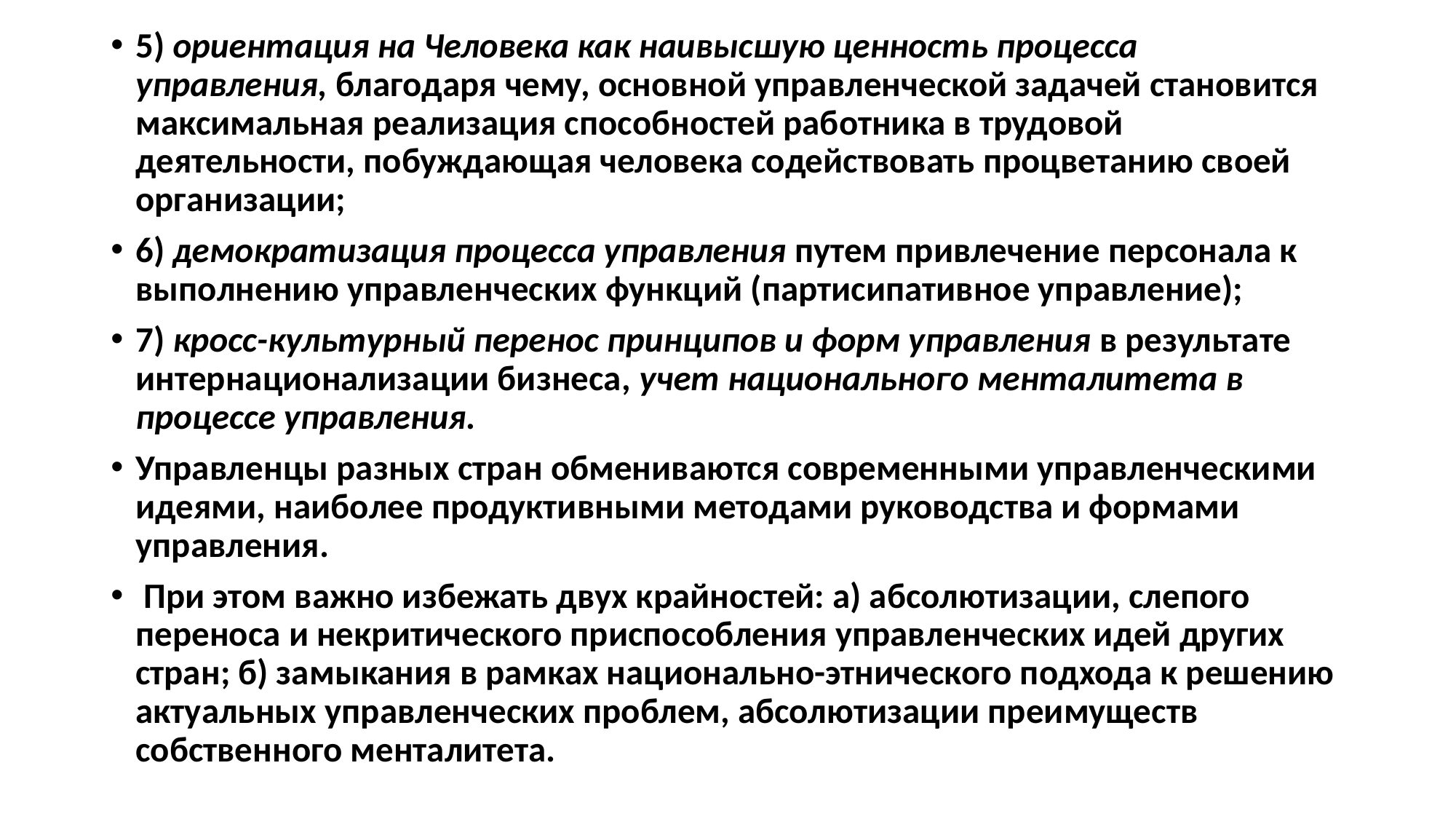

5) ориентация на Человека как наивысшую ценность процесса управления, благодаря чему, основной управленческой задачей становится максимальная реализация способностей работника в трудовой деятельности, побуждающая человека содействовать процветанию своей организации;
6) демократизация процесса управления путем привлечение персонала к выполнению управленческих функций (партисипативное управление);
7) кросс-культурный перенос принципов и форм управления в результате интернационализации бизнеса, учет национального менталитета в процессе управления.
Управленцы разных стран обмениваются современными управленческими идеями, наиболее продуктивными методами руководства и формами управления.
 При этом важно избежать двух крайностей: а) абсолютизации, слепого переноса и некритического приспособления управленческих идей других стран; б) замыкания в рамках национально-этнического подхода к решению актуальных управленческих проблем, абсолютизации преимуществ собственного менталитета.